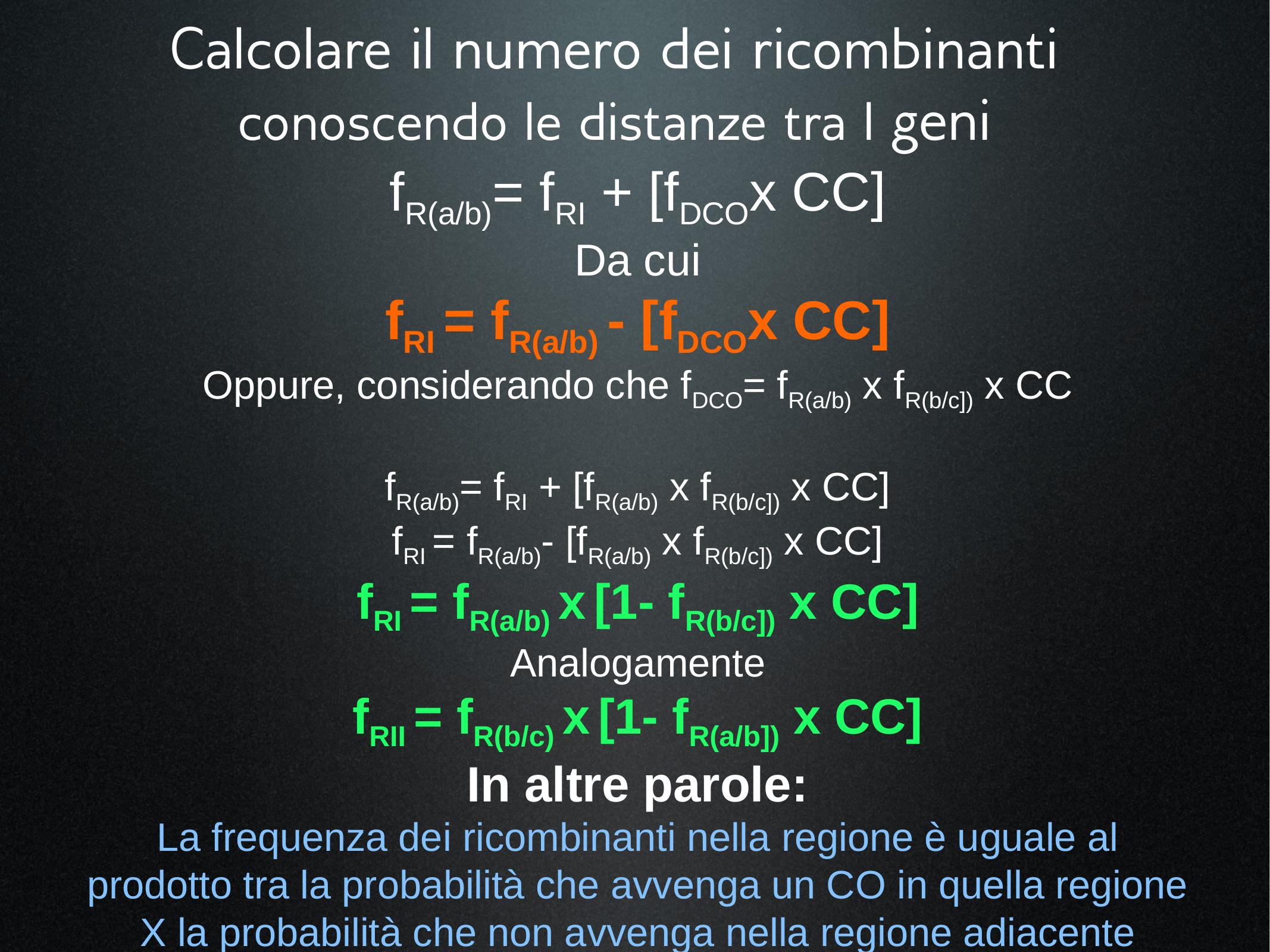

Calcolare il numero dei ricombinanti conoscendo le distanze tra I geni
fR(a/b)= fRI + [fDCOx CC]
Da cui
fRI = fR(a/b) - [fDCOx CC]
Oppure, considerando che fDCO= fR(a/b) x fR(b/c]) x CC

fR(a/b)= fRI + [fR(a/b) x fR(b/c]) x CC]
fRI = fR(a/b)- [fR(a/b) x fR(b/c]) x CC]
fRI = fR(a/b) x [1- fR(b/c]) x CC]
Analogamente
fRII = fR(b/c) x [1- fR(a/b]) x CC]
In altre parole:
La frequenza dei ricombinanti nella regione è uguale al prodotto tra la probabilità che avvenga un CO in quella regione X la probabilità che non avvenga nella regione adiacente